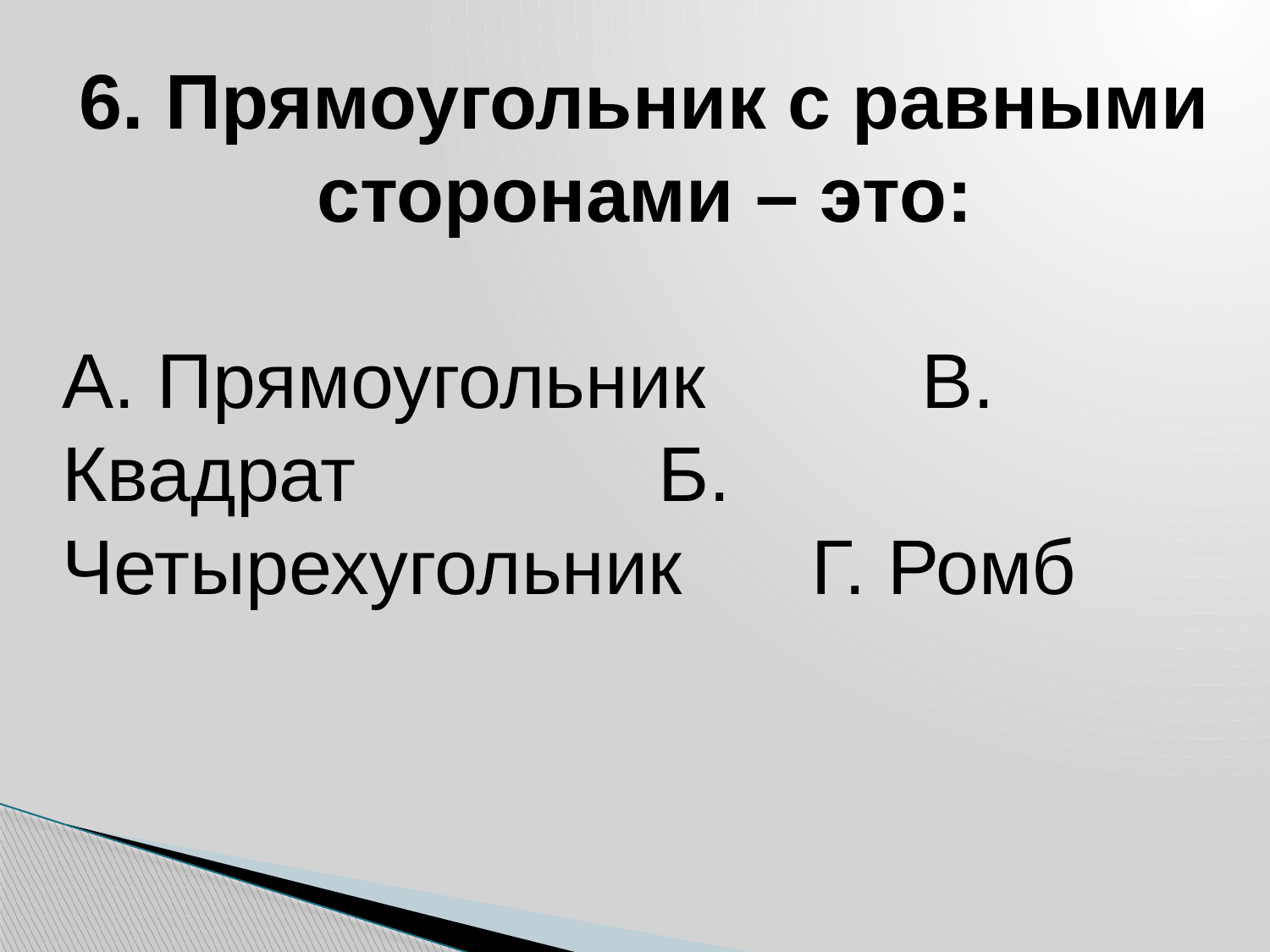

6. Прямоугольник с равными сторонами – это:

А. Прямоугольник          В. Квадрат              Б. Четырехугольник      Г. Ромб